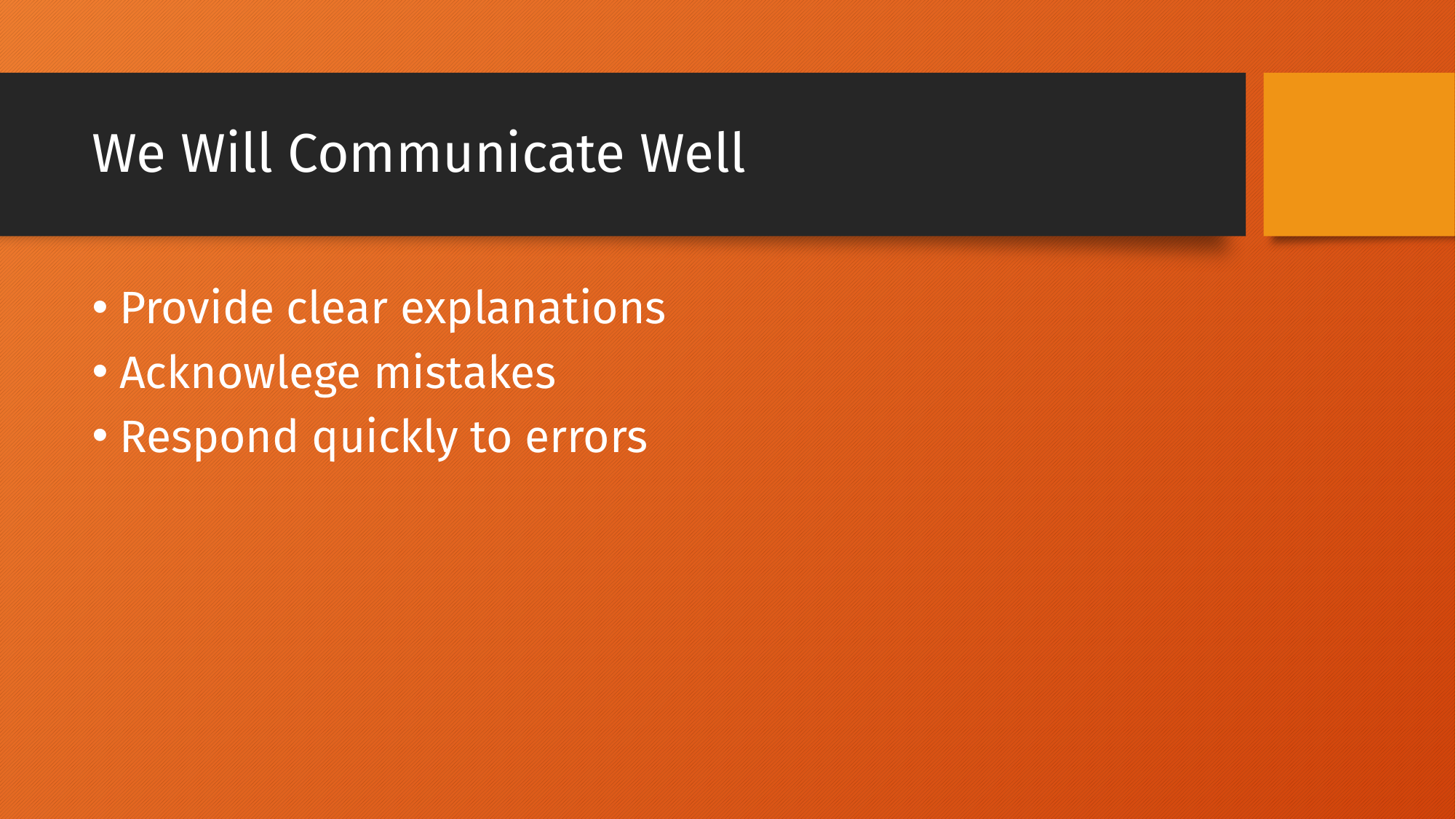

# We Will Communicate Well
Provide clear explanations
Acknowlege mistakes
Respond quickly to errors